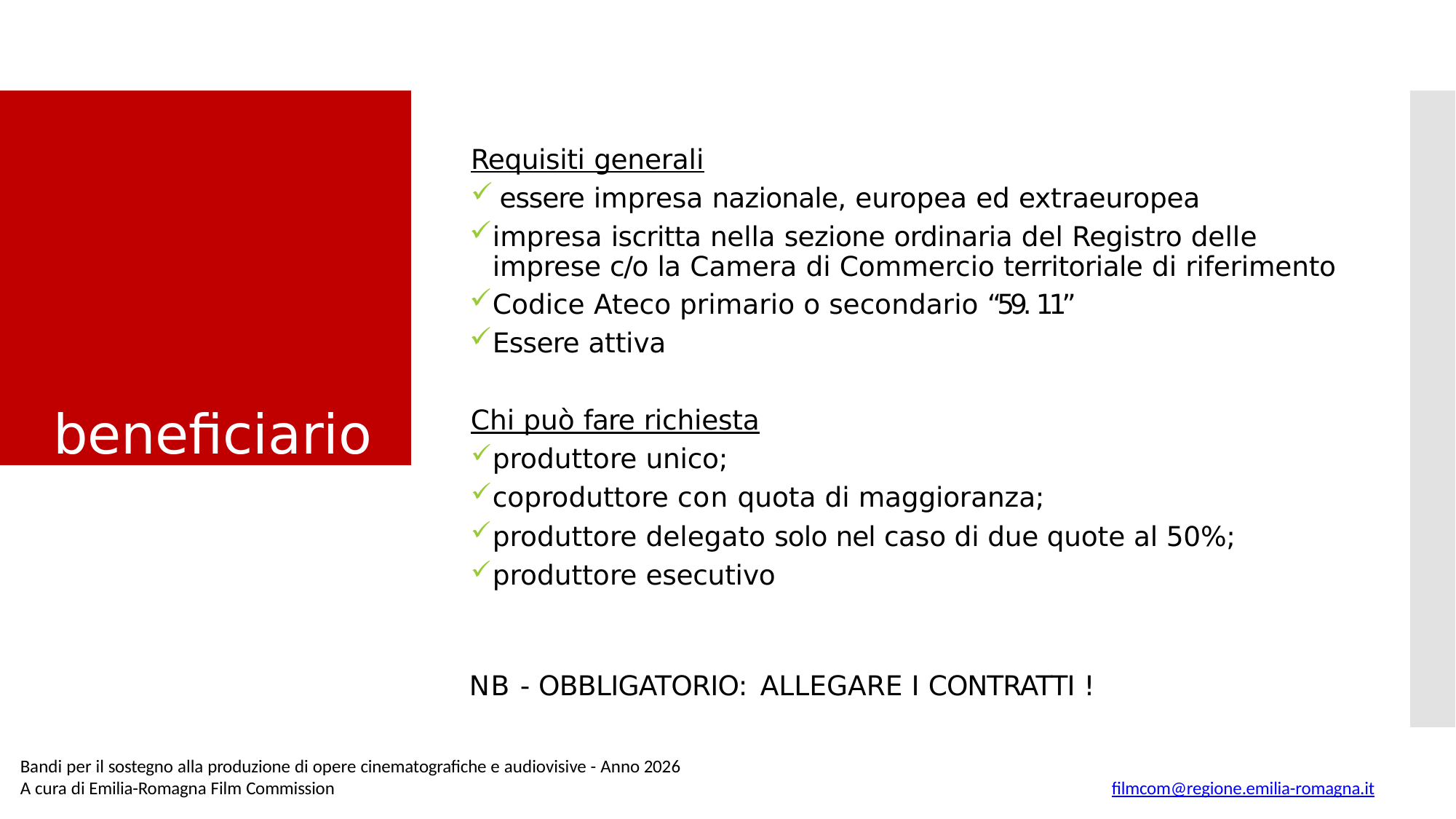

beneficiario
Requisiti generali
essere impresa nazionale, europea ed extraeuropea
impresa iscritta nella sezione ordinaria del Registro delle imprese c/o la Camera di Commercio territoriale di riferimento
Codice Ateco primario o secondario “59. 11”
Essere attiva
Chi può fare richiesta
produttore unico;
coproduttore con quota di maggioranza;
produttore delegato solo nel caso di due quote al 50%;
produttore esecutivo
NB - OBBLIGATORIO: ALLEGARE I CONTRATTI !
Bandi per il sostegno alla produzione di opere cinematografiche e audiovisive - Anno 2026
A cura di Emilia-Romagna Film Commission
filmcom@regione.emilia-romagna.it